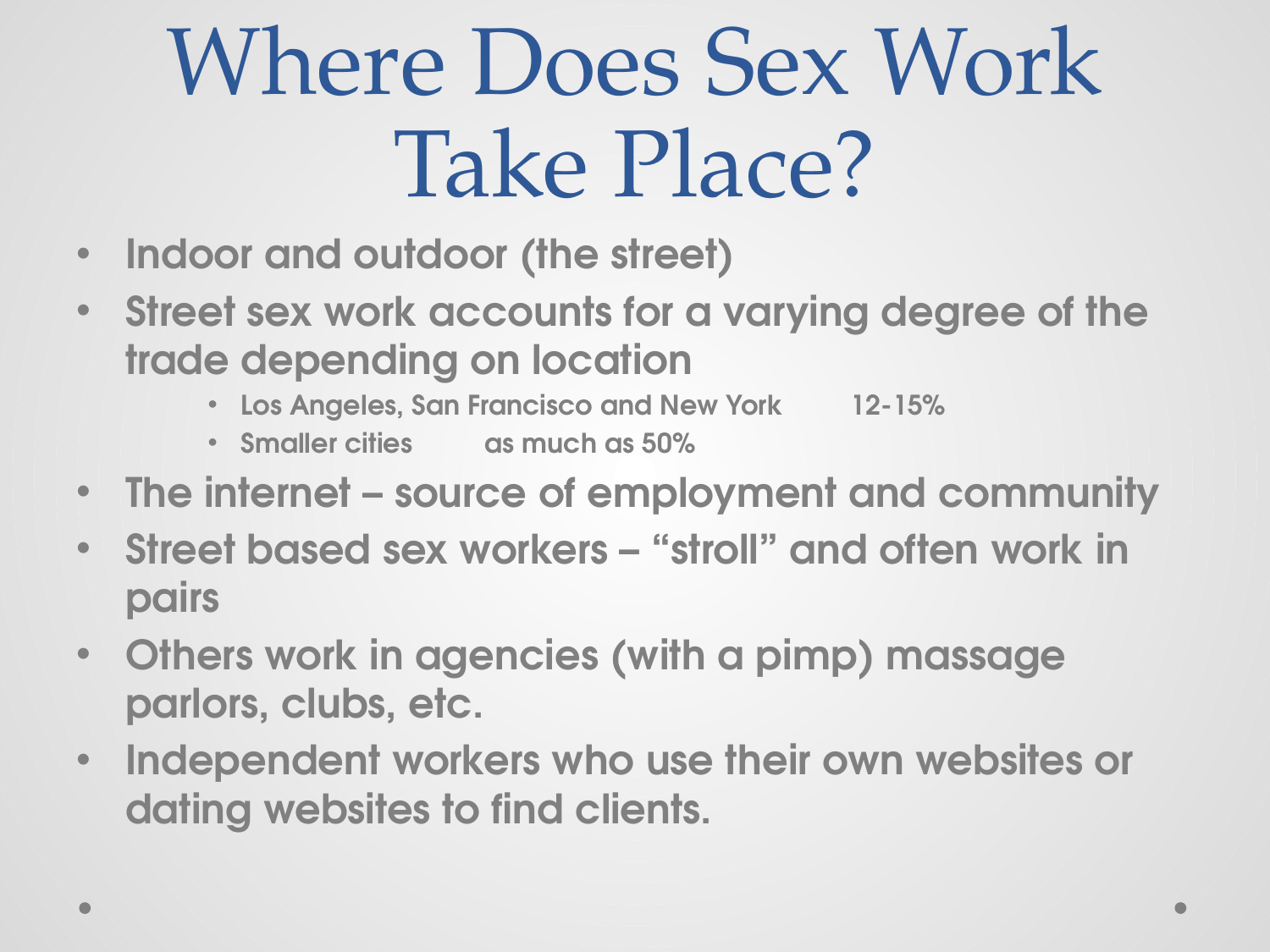

# Where Does Sex Work Take Place?
Indoor and outdoor (the street)
Street sex work accounts for a varying degree of the trade depending on location
Los Angeles, San Francisco and New York	12-15%
Smaller cities				as much as 50%
The internet – source of employment and community
Street based sex workers – “stroll” and often work in pairs
Others work in agencies (with a pimp) massage parlors, clubs, etc.
Independent workers who use their own websites or dating websites to find clients.